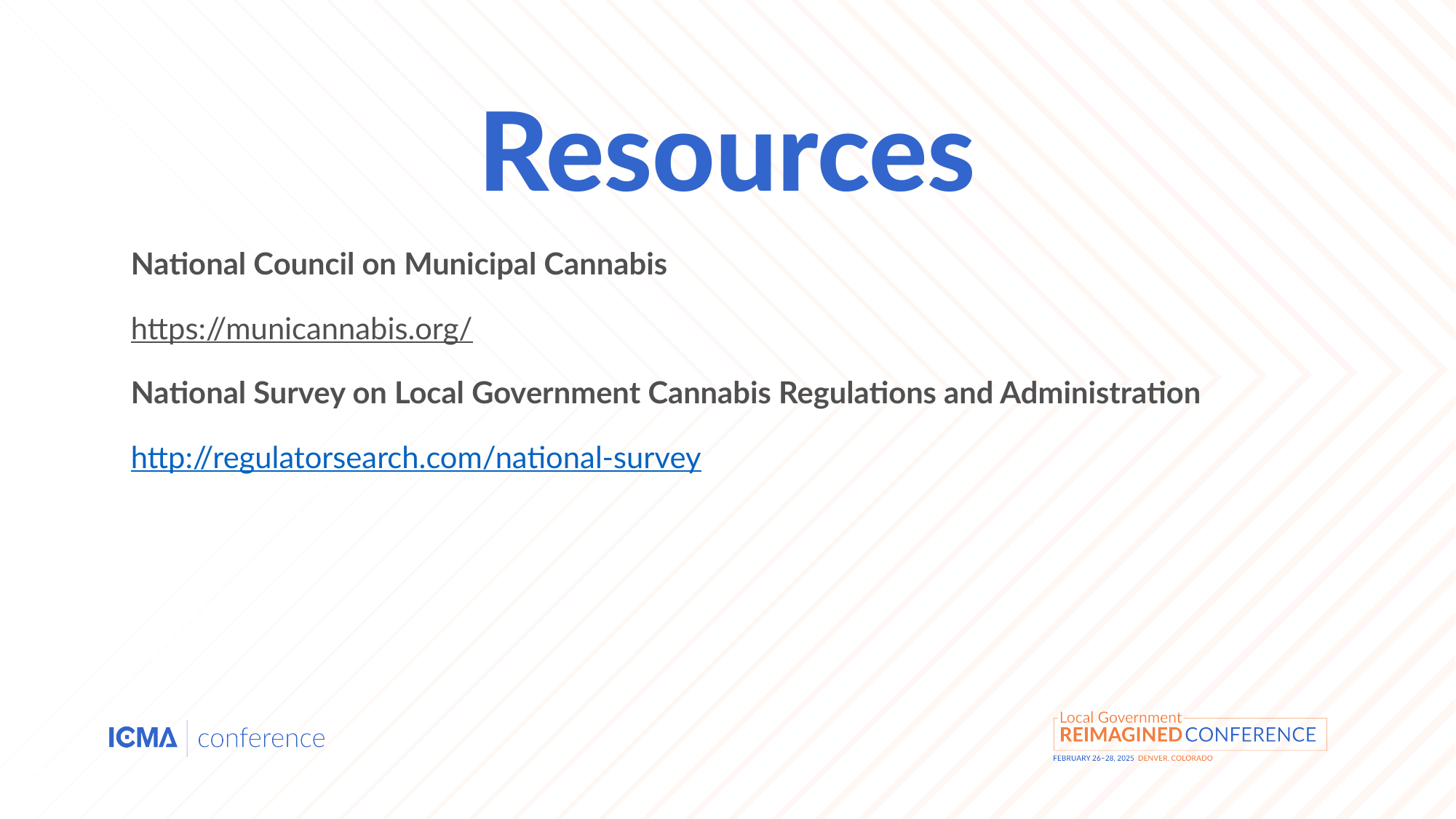

Resources
National Council on Municipal Cannabis
https://municannabis.org/
National Survey on Local Government Cannabis Regulations and Administration
http://regulatorsearch.com/national-survey